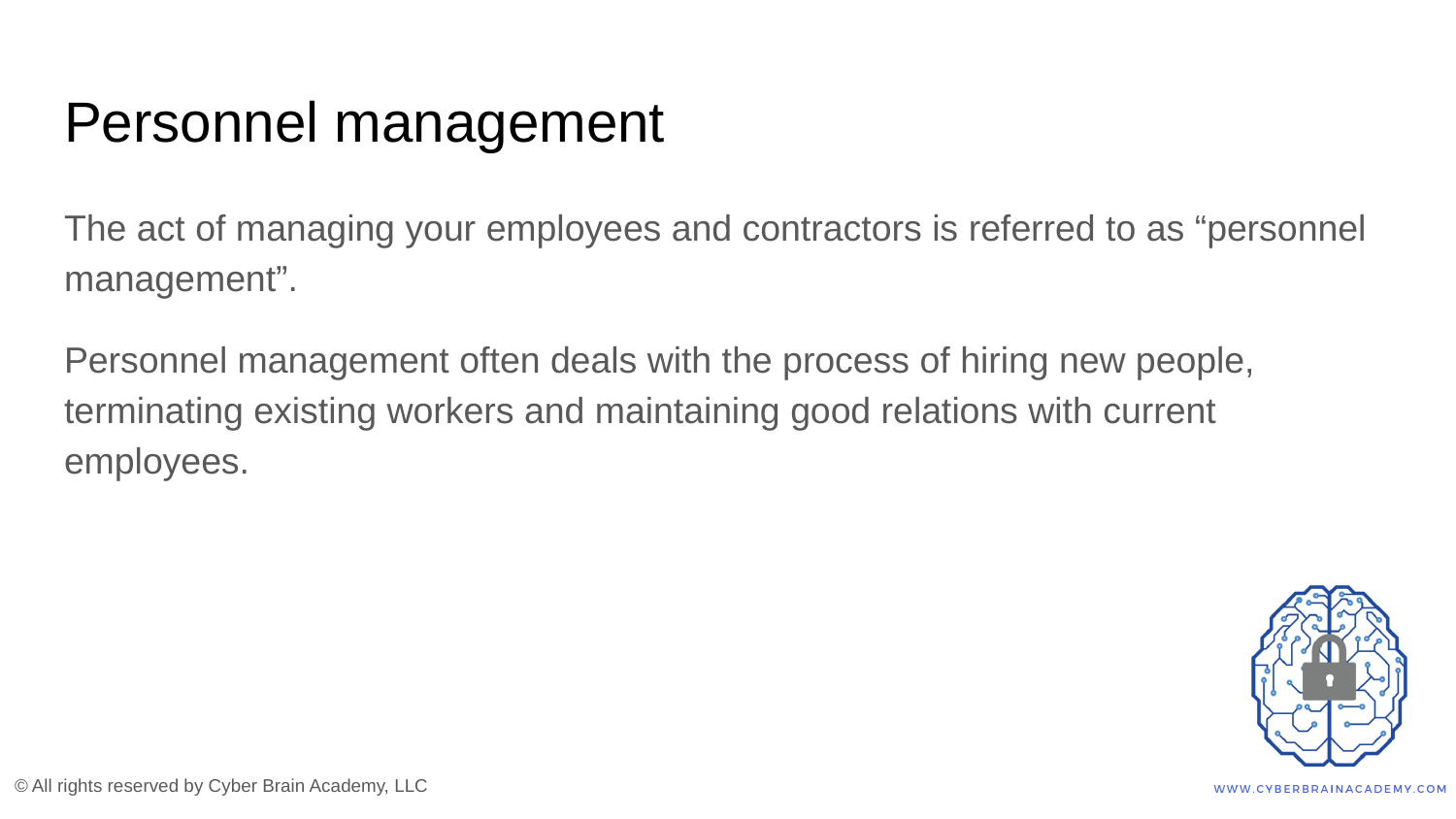

# Personnel management

The act of managing your employees and contractors is referred to as “personnel management”.
Personnel management often deals with the process of hiring new people, terminating existing workers and maintaining good relations with current employees.